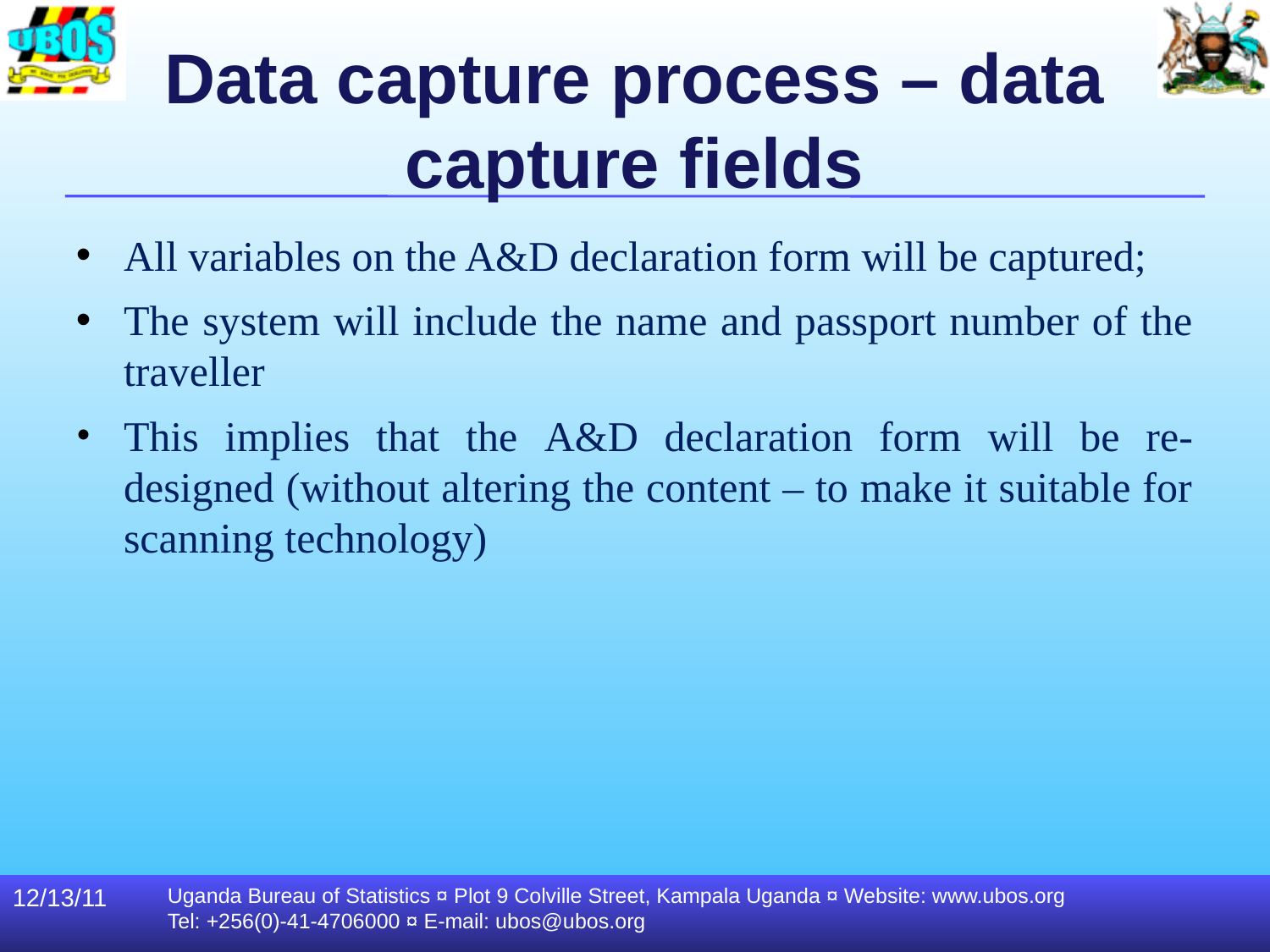

# Data capture process – data capture fields
All variables on the A&D declaration form will be captured;
The system will include the name and passport number of the traveller
This implies that the A&D declaration form will be re-designed (without altering the content – to make it suitable for scanning technology)
12/13/11
Uganda Bureau of Statistics ¤ Plot 9 Colville Street, Kampala Uganda ¤ Website: www.ubos.org
Tel: +256(0)-41-4706000 ¤ E-mail: ubos@ubos.org